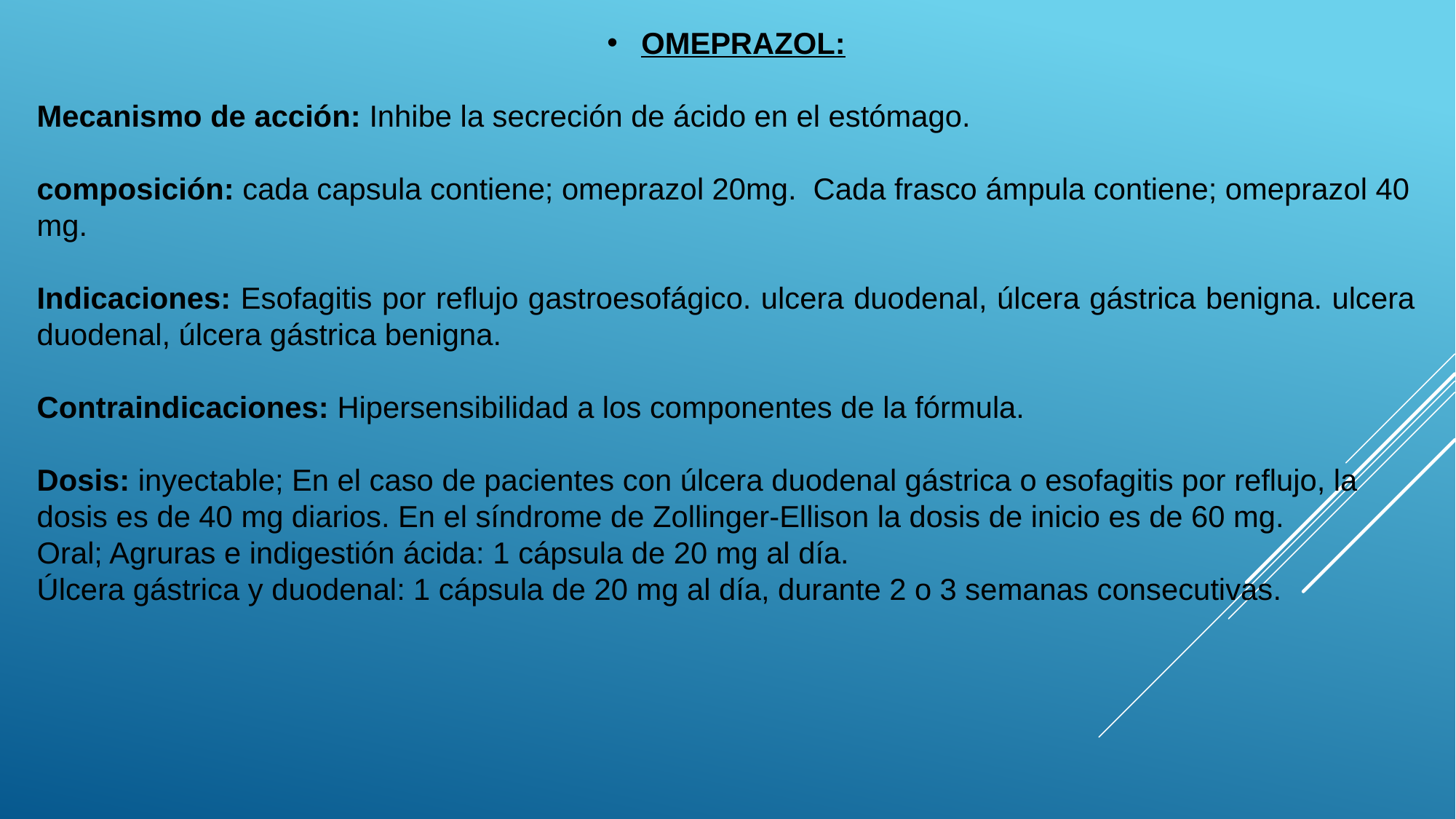

OMEPRAZOL:

Mecanismo de acción: Inhibe la secreción de ácido en el estómago.

composición: cada capsula contiene; omeprazol 20mg.  Cada frasco ámpula contiene; omeprazol 40 mg.

Indicaciones: Esofagitis por reflujo gastroesofágico. ulcera duodenal, úlcera gástrica benigna. ulcera duodenal, úlcera gástrica benigna.

Contraindicaciones: Hipersensibilidad a los componentes de la fórmula.

Dosis: inyectable; En el caso de pacientes con úlcera duodenal gástrica o esofagitis por reflujo, la dosis es de 40 mg diarios. En el síndrome de Zollinger-Ellison la dosis de inicio es de 60 mg.
Oral; Agruras e indigestión ácida: 1 cápsula de 20 mg al día.
Úlcera gástrica y duodenal: 1 cápsula de 20 mg al día, durante 2 o 3 semanas consecutivas.